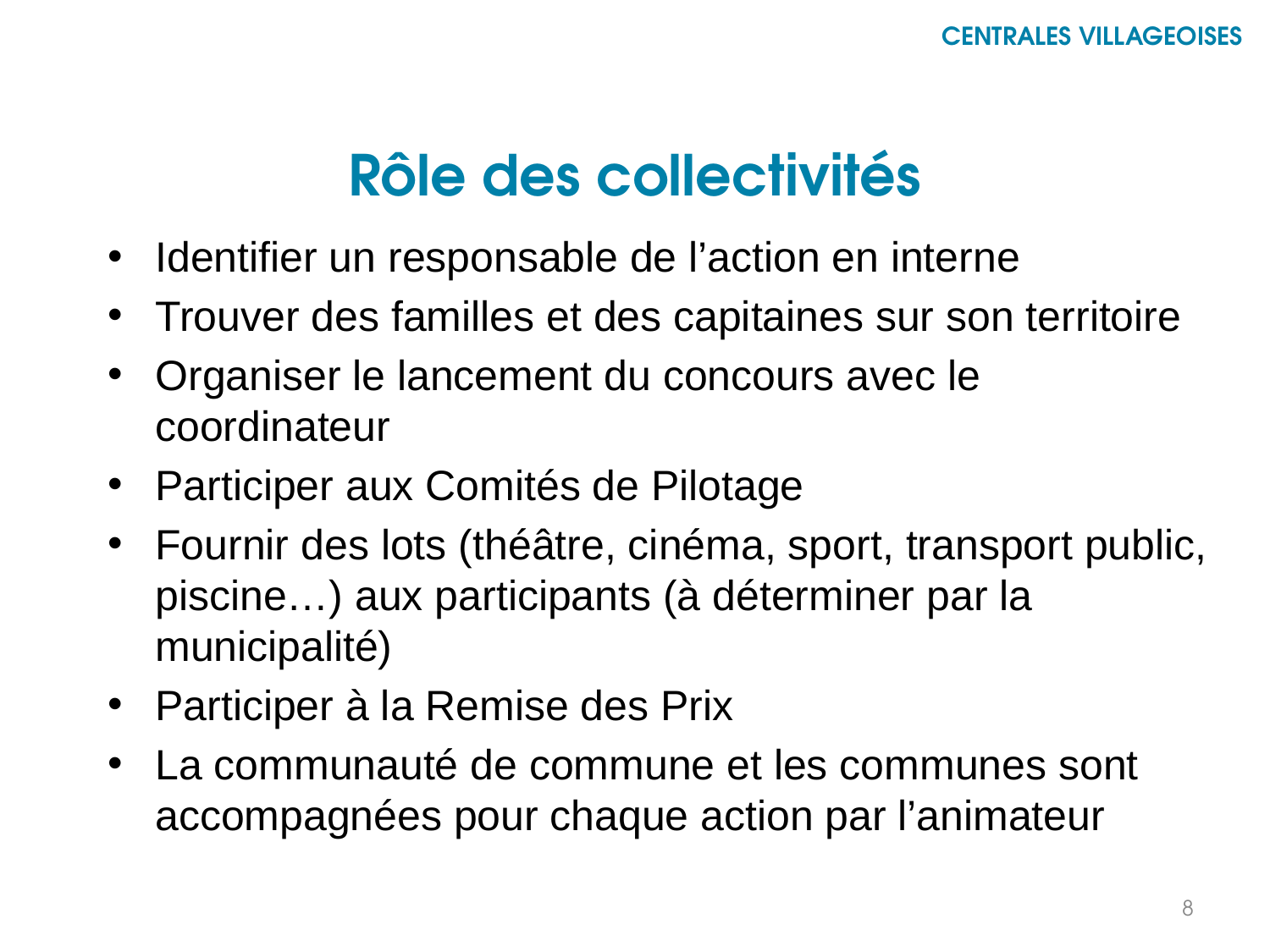

# Rôle des collectivités
Identifier un responsable de l’action en interne
Trouver des familles et des capitaines sur son territoire
Organiser le lancement du concours avec le coordinateur
Participer aux Comités de Pilotage
Fournir des lots (théâtre, cinéma, sport, transport public, piscine…) aux participants (à déterminer par la municipalité)
Participer à la Remise des Prix
La communauté de commune et les communes sont accompagnées pour chaque action par l’animateur
8